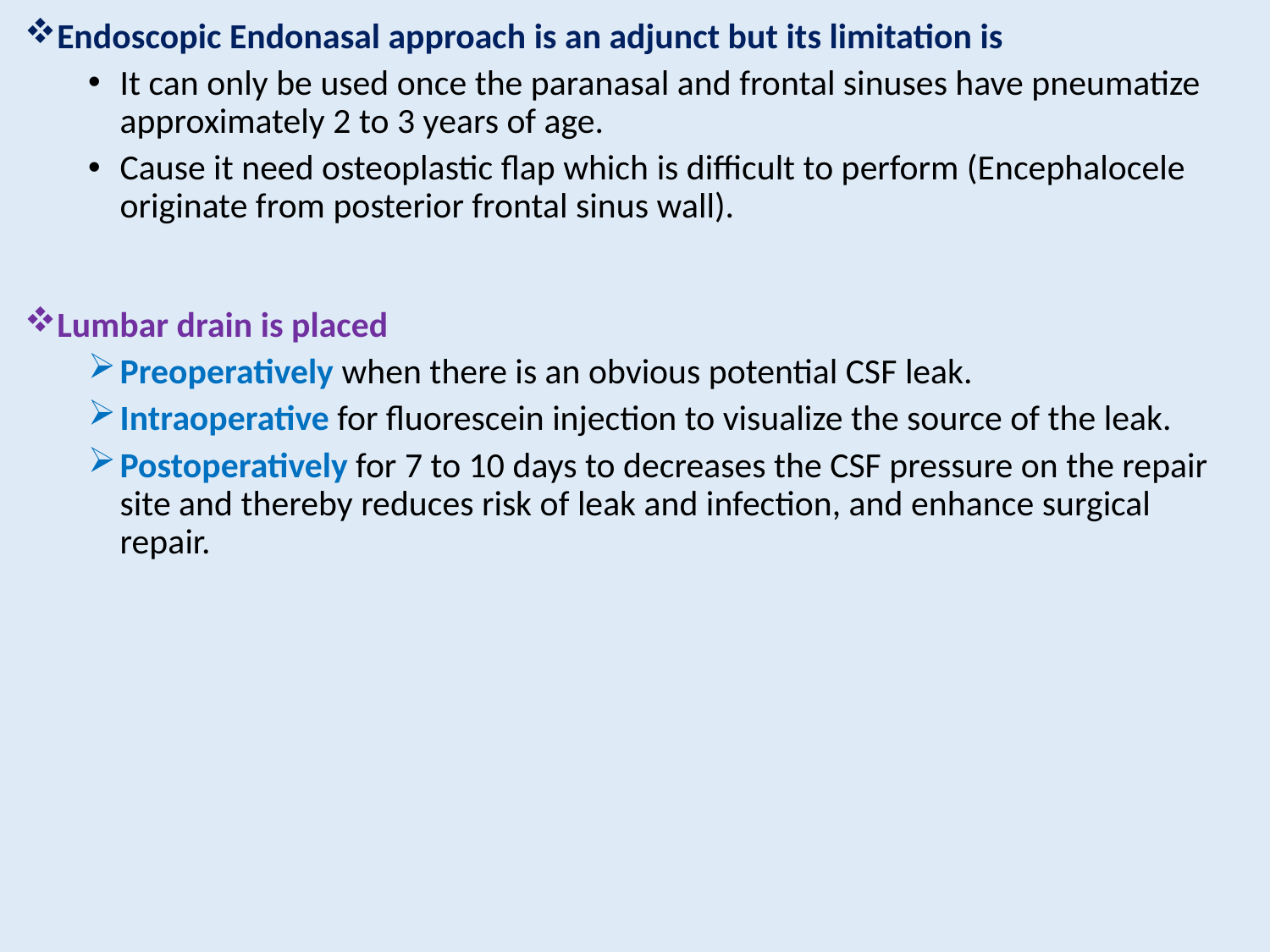

Endoscopic Endonasal approach is an adjunct but its limitation is
It can only be used once the paranasal and frontal sinuses have pneumatize approximately 2 to 3 years of age.
Cause it need osteoplastic flap which is difficult to perform (Encephalocele originate from posterior frontal sinus wall).

Lumbar drain is placed
Preoperatively when there is an obvious potential CSF leak.
Intraoperative for fluorescein injection to visualize the source of the leak.
Postoperatively for 7 to 10 days to decreases the CSF pressure on the repair site and thereby reduces risk of leak and infection, and enhance surgical repair.